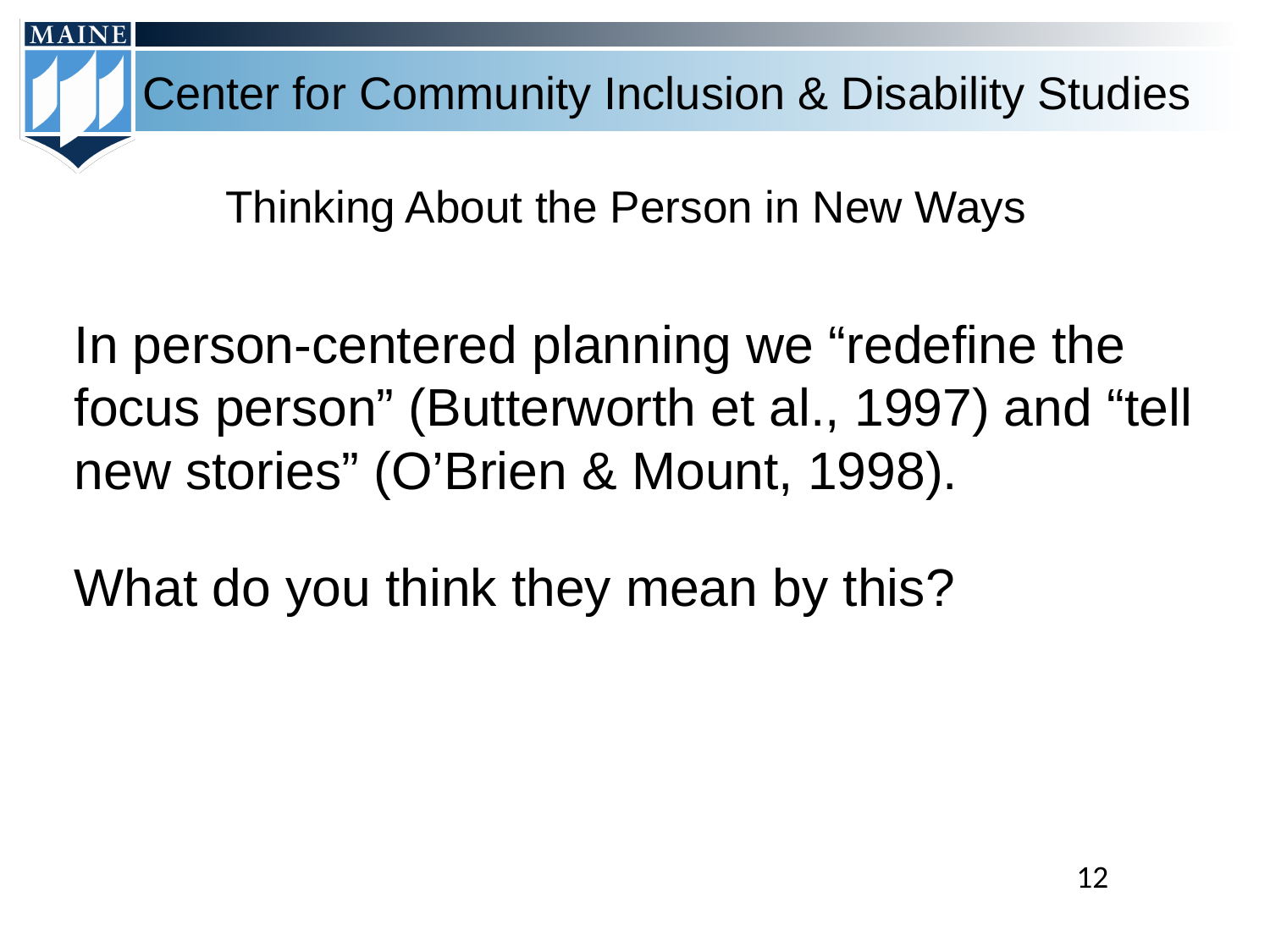

# Thinking About the Person in New Ways
In person-centered planning we “redefine the focus person” (Butterworth et al., 1997) and “tell new stories” (O’Brien & Mount, 1998).
What do you think they mean by this?